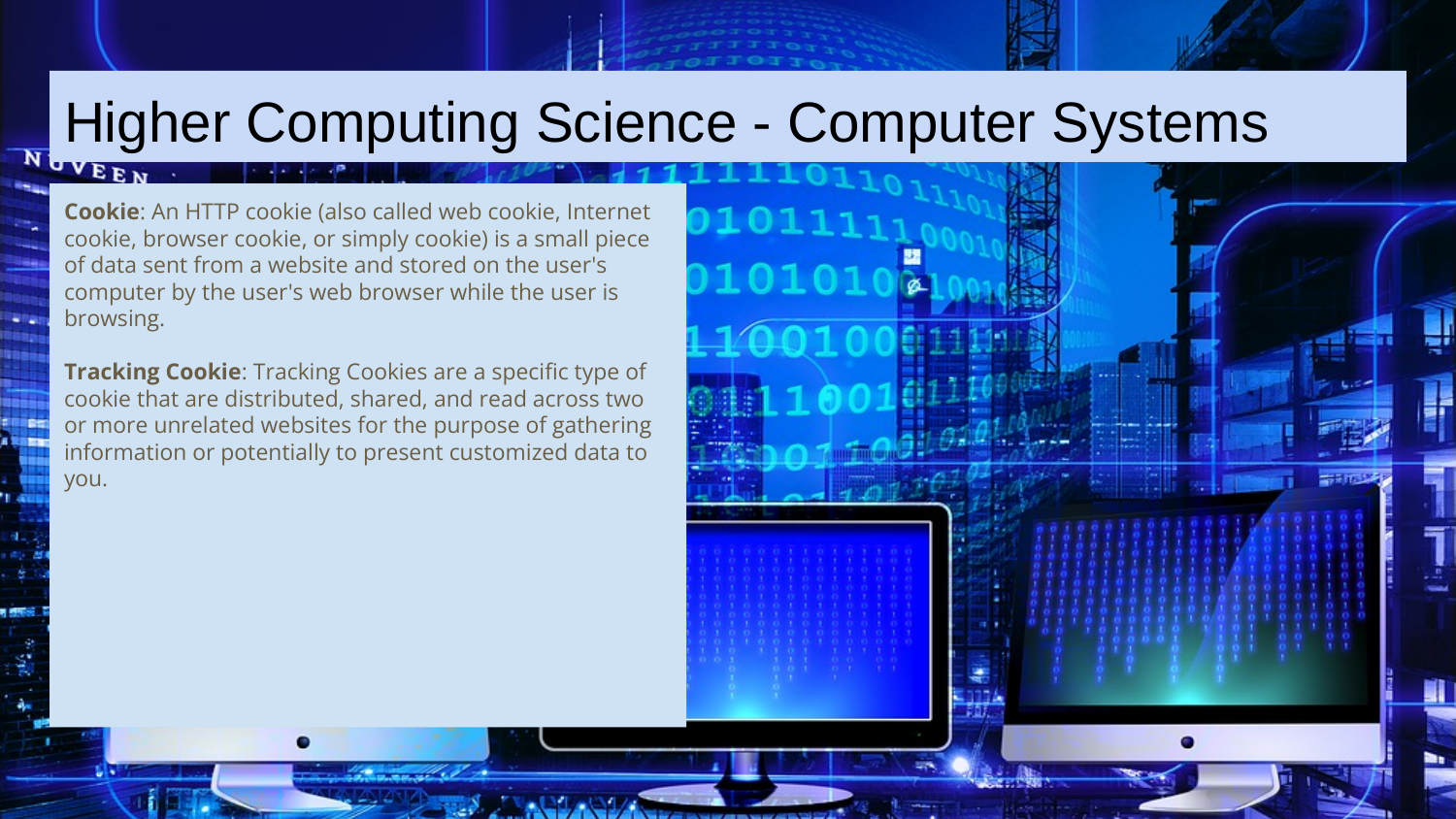

# Higher Computing Science - Computer Systems
Cookie: An HTTP cookie (also called web cookie, Internet cookie, browser cookie, or simply cookie) is a small piece of data sent from a website and stored on the user's computer by the user's web browser while the user is browsing.

Tracking Cookie: Tracking Cookies are a specific type of cookie that are distributed, shared, and read across two or more unrelated websites for the purpose of gathering information or potentially to present customized data to you.